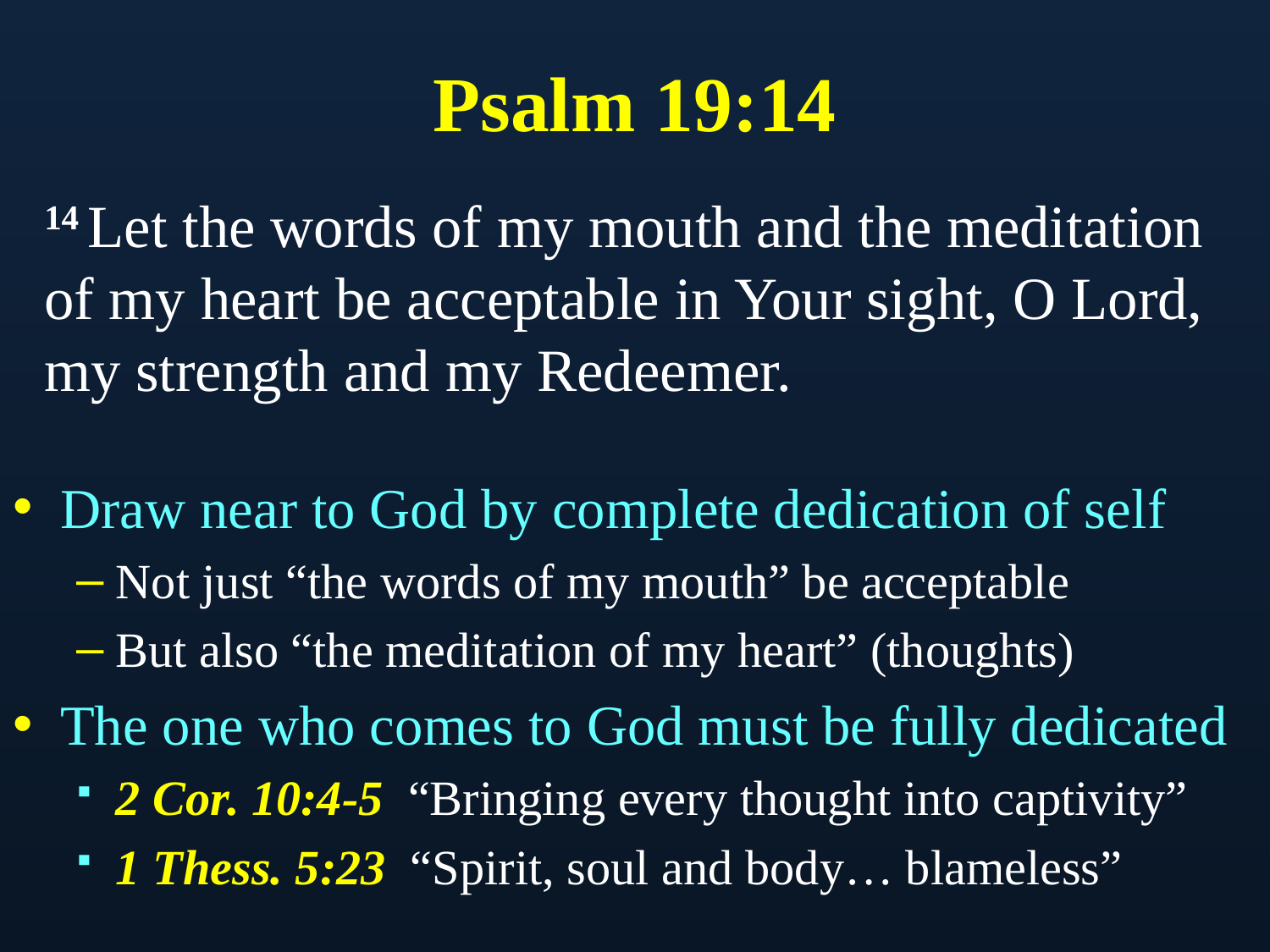

# Psalm 19:14
14 Let the words of my mouth and the meditation of my heart be acceptable in Your sight, O Lord, my strength and my Redeemer.
Draw near to God by complete dedication of self
Not just “the words of my mouth” be acceptable
But also “the meditation of my heart” (thoughts)
The one who comes to God must be fully dedicated
2 Cor. 10:4-5  “Bringing every thought into captivity”
1 Thess. 5:23  “Spirit, soul and body… blameless”